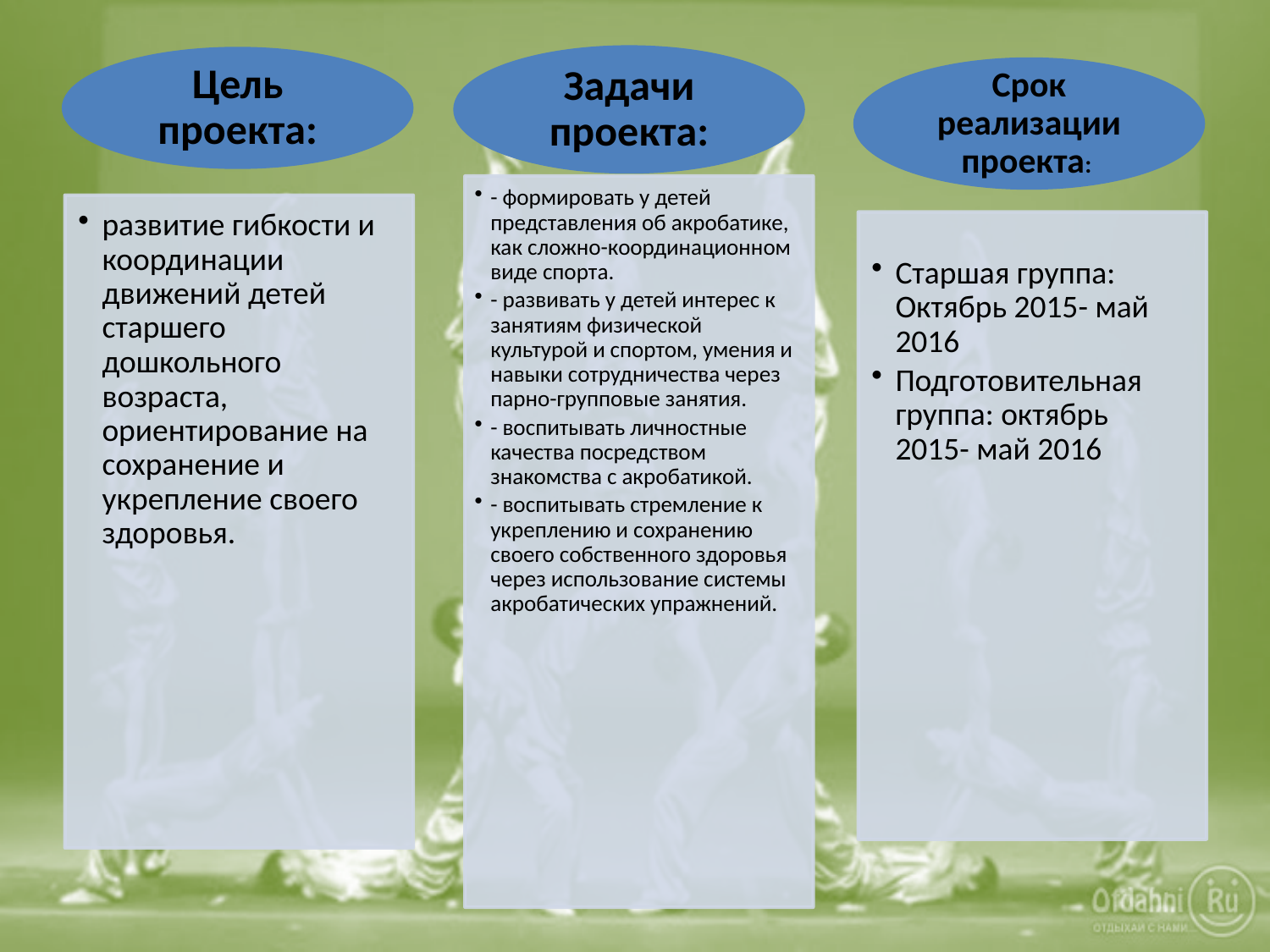

Цель проекта:
развитие гибкости и координации движений детей старшего дошкольного возраста, ориентирование на сохранение и укрепление своего здоровья.
Задачи проекта:
- формировать у детей представления об акробатике, как сложно-координационном виде спорта.
- развивать у детей интерес к занятиям физической культурой и спортом, умения и навыки сотрудничества через парно-групповые занятия.
- воспитывать личностные качества посредством знакомства с акробатикой.
- воспитывать стремление к укреплению и сохранению своего собственного здоровья через использование системы акробатических упражнений.
Срок реализации проекта:

Старшая группа: Октябрь 2015- май 2016
Подготовительная группа: октябрь 2015- май 2016